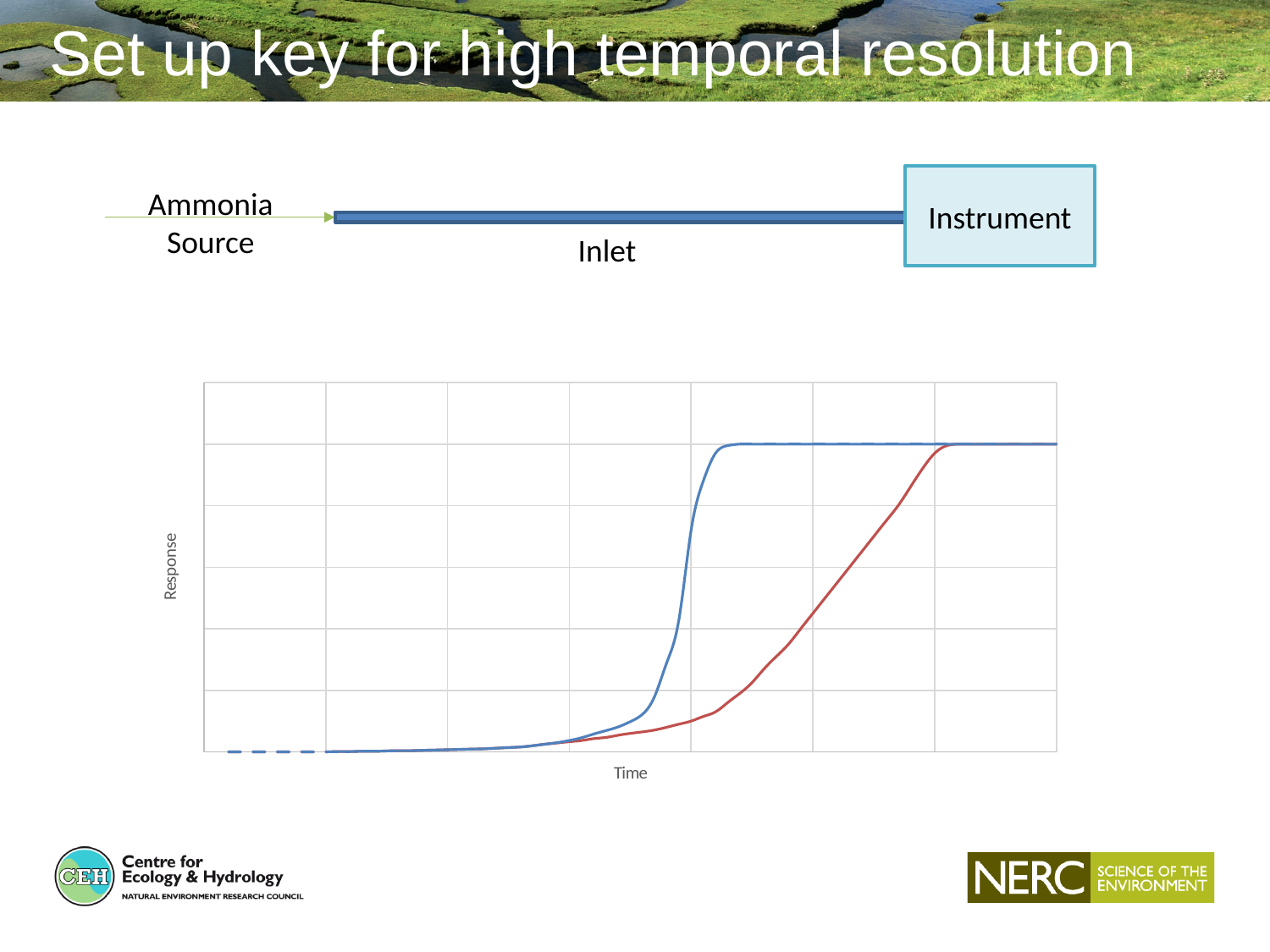

Set up key for high temporal resolution
Instrument
Ammonia
Source

Inlet

### Chart

| Category |  |  |
|---|---|---|